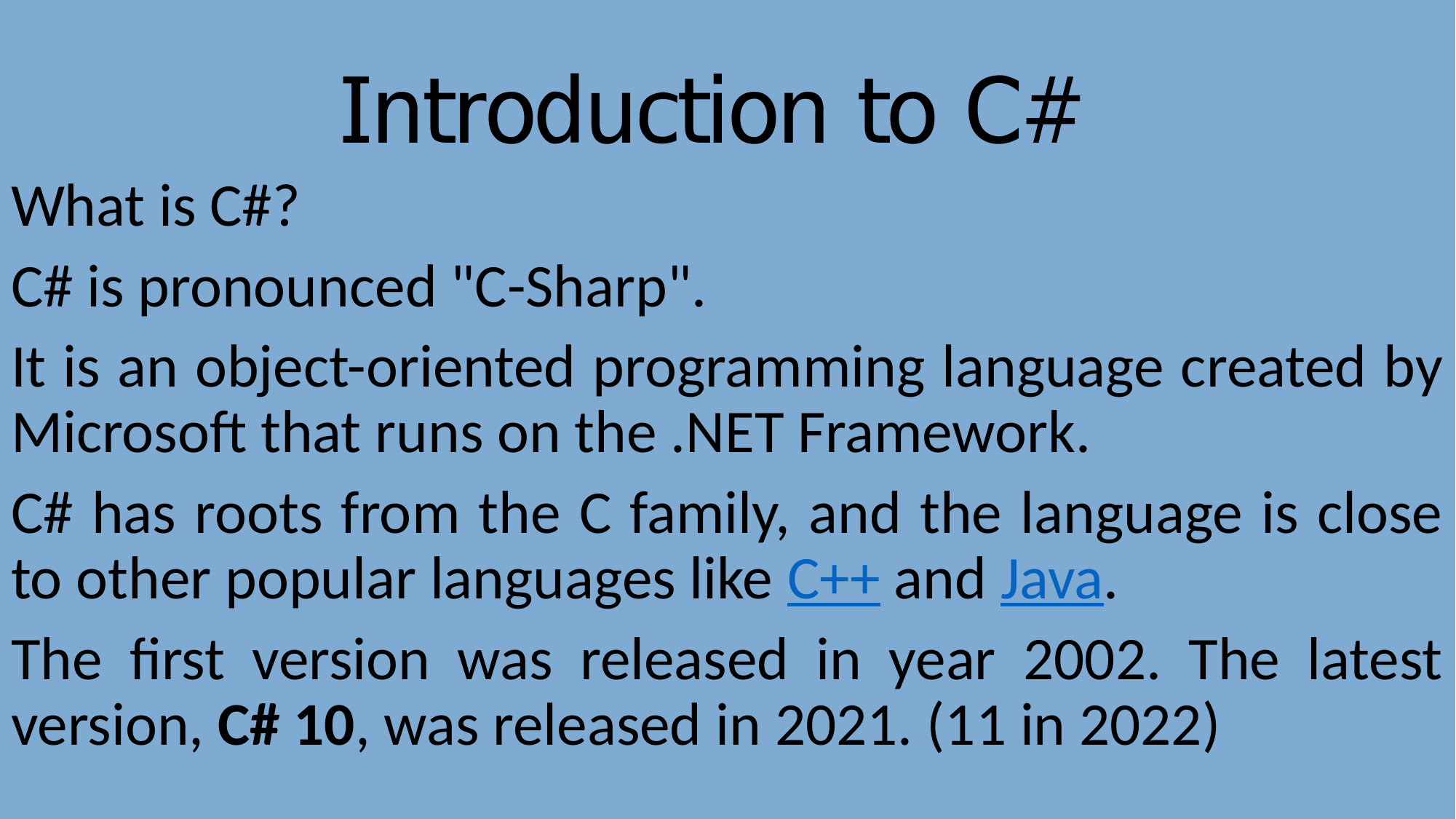

# Introduction to C#
What is C#?
C# is pronounced "C-Sharp".
It is an object-oriented programming language created by Microsoft that runs on the .NET Framework.
C# has roots from the C family, and the language is close to other popular languages like C++ and Java.
The first version was released in year 2002. The latest version, C# 10, was released in 2021. (11 in 2022)